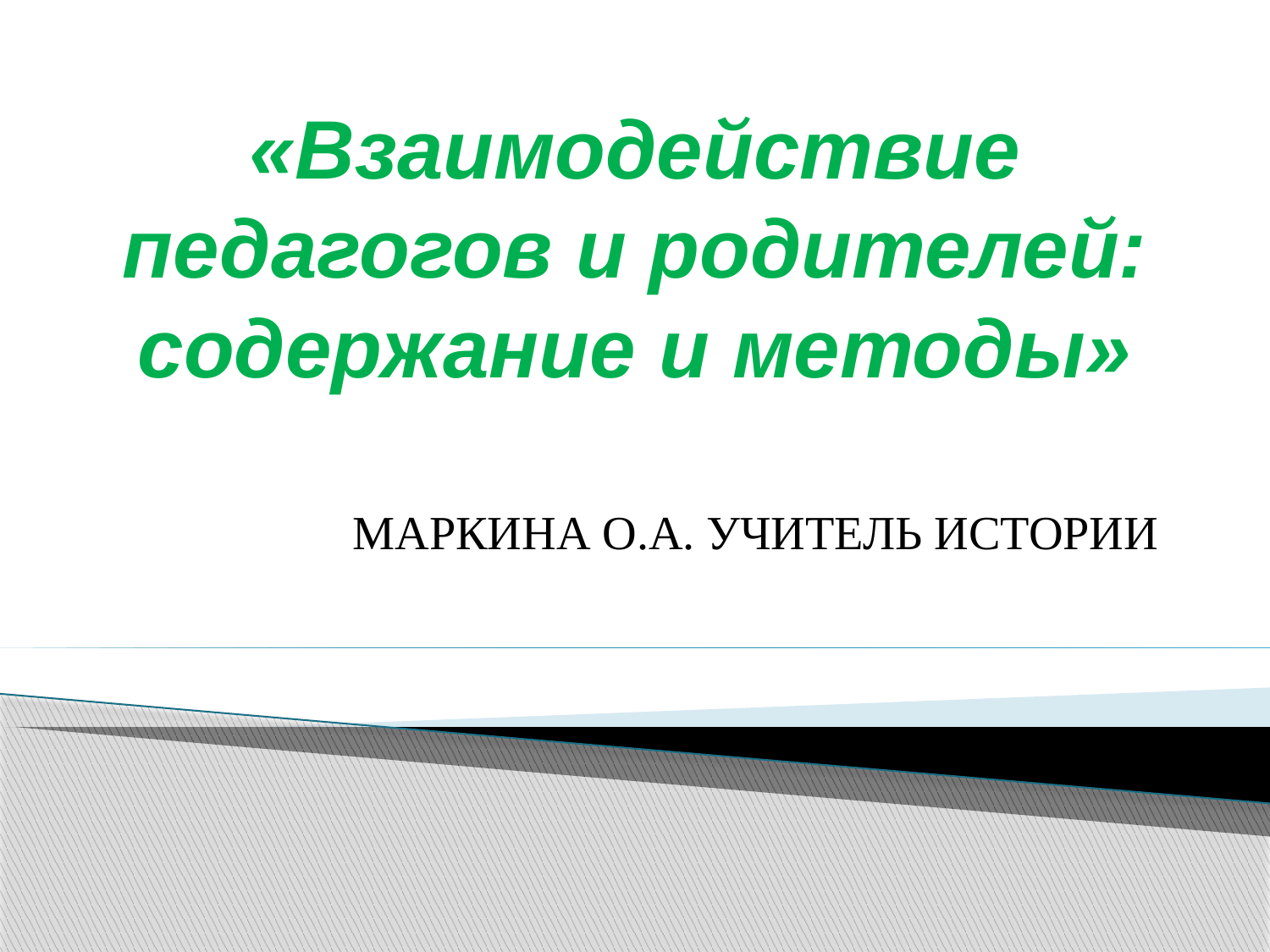

# «Взаимодействие педагогов и родителей: содержание и методы»
МАРКИНА О.А. УЧИТЕЛЬ ИСТОРИИ